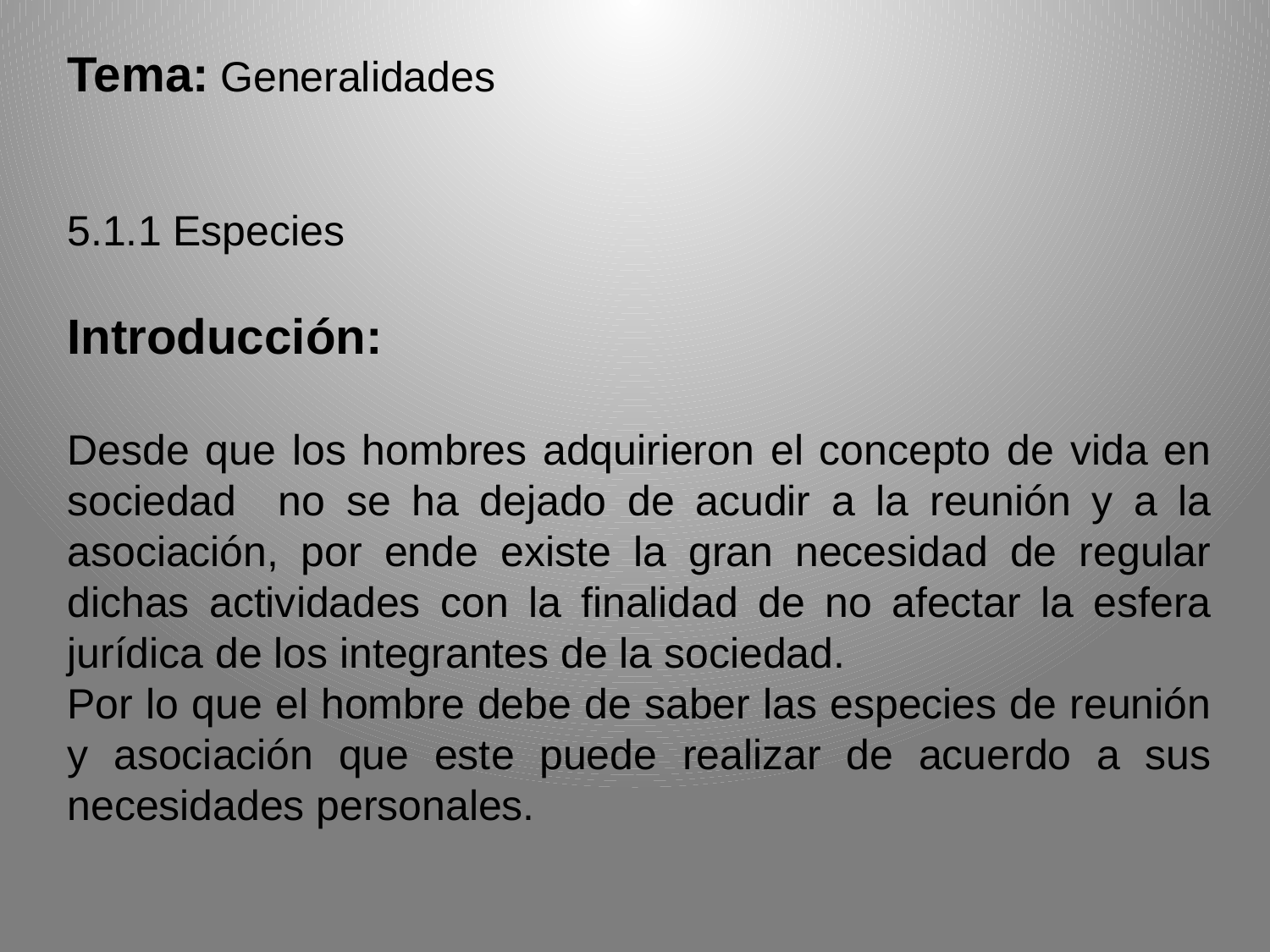

Tema: Generalidades

5.1.1 Especies

Introducción:

Desde que los hombres adquirieron el concepto de vida en sociedad  no se ha dejado de acudir a la reunión y a la asociación, por ende existe la gran necesidad de regular dichas actividades con la finalidad de no afectar la esfera jurídica de los integrantes de la sociedad.
Por lo que el hombre debe de saber las especies de reunión y asociación que este puede realizar de acuerdo a sus necesidades personales.